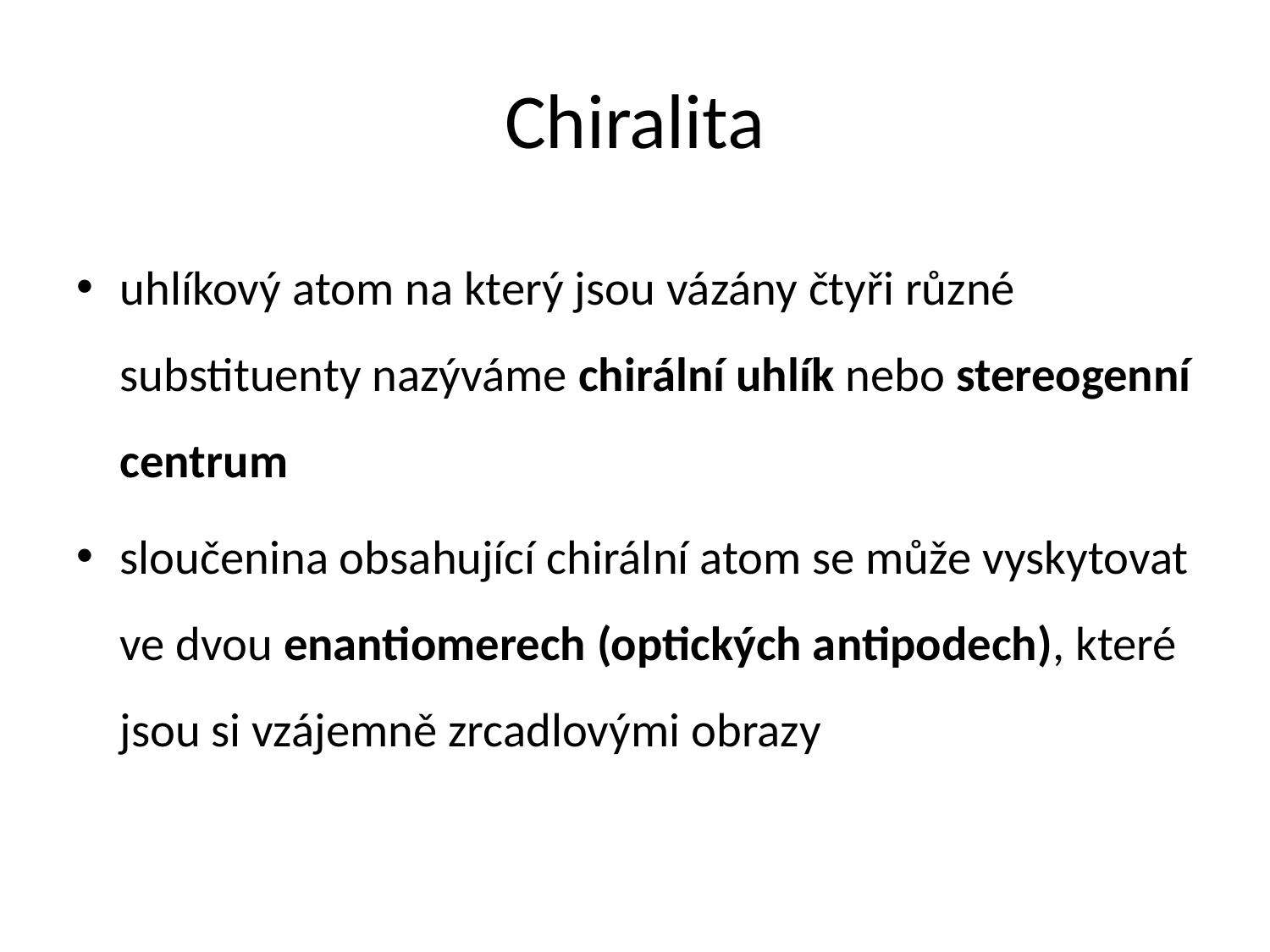

# Chiralita
uhlíkový atom na který jsou vázány čtyři různé substituenty nazýváme chirální uhlík nebo stereogenní centrum
sloučenina obsahující chirální atom se může vyskytovat ve dvou enantiomerech (optických antipodech), které jsou si vzájemně zrcadlovými obrazy